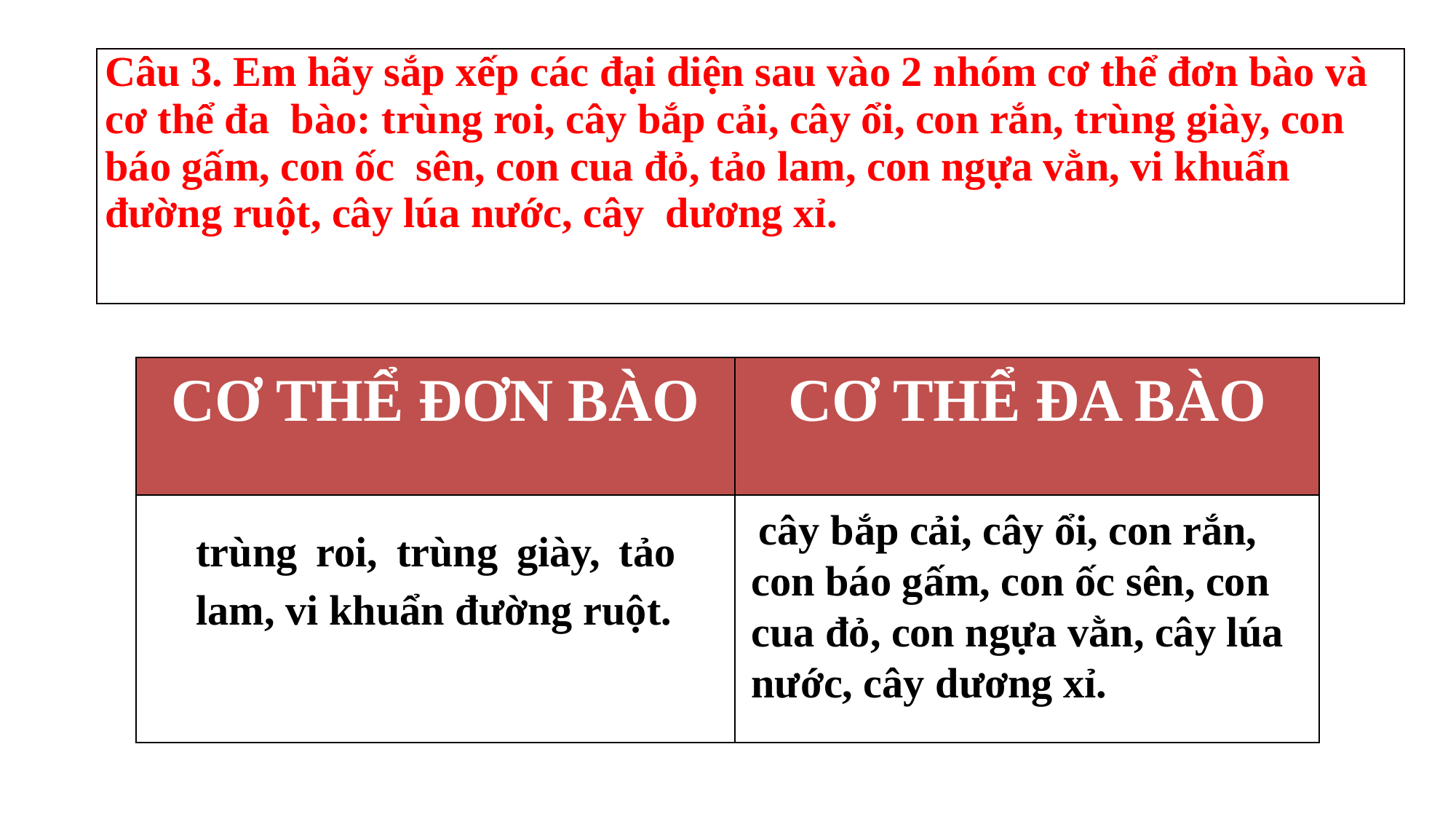

| Câu 3. Em hãy sắp xếp các đại diện sau vào 2 nhóm cơ thể đơn bào và cơ thể đa bào: trùng roi, cây bắp cải, cây ổi, con rắn, trùng giày, con báo gấm, con ốc sên, con cua đỏ, tảo lam, con ngựa vằn, vi khuẩn đường ruột, cây lúa nước, cây dương xỉ. |
| --- |
| CƠ THỂ ĐƠN BÀO | CƠ THỂ ĐA BÀO |
| --- | --- |
|  |  |
 cây bắp cải, cây ổi, con rắn, con báo gấm, con ốc sên, con cua đỏ, con ngựa vằn, cây lúa nước, cây dương xỉ.
trùng roi, trùng giày, tảo lam, vi khuẩn đường ruột.